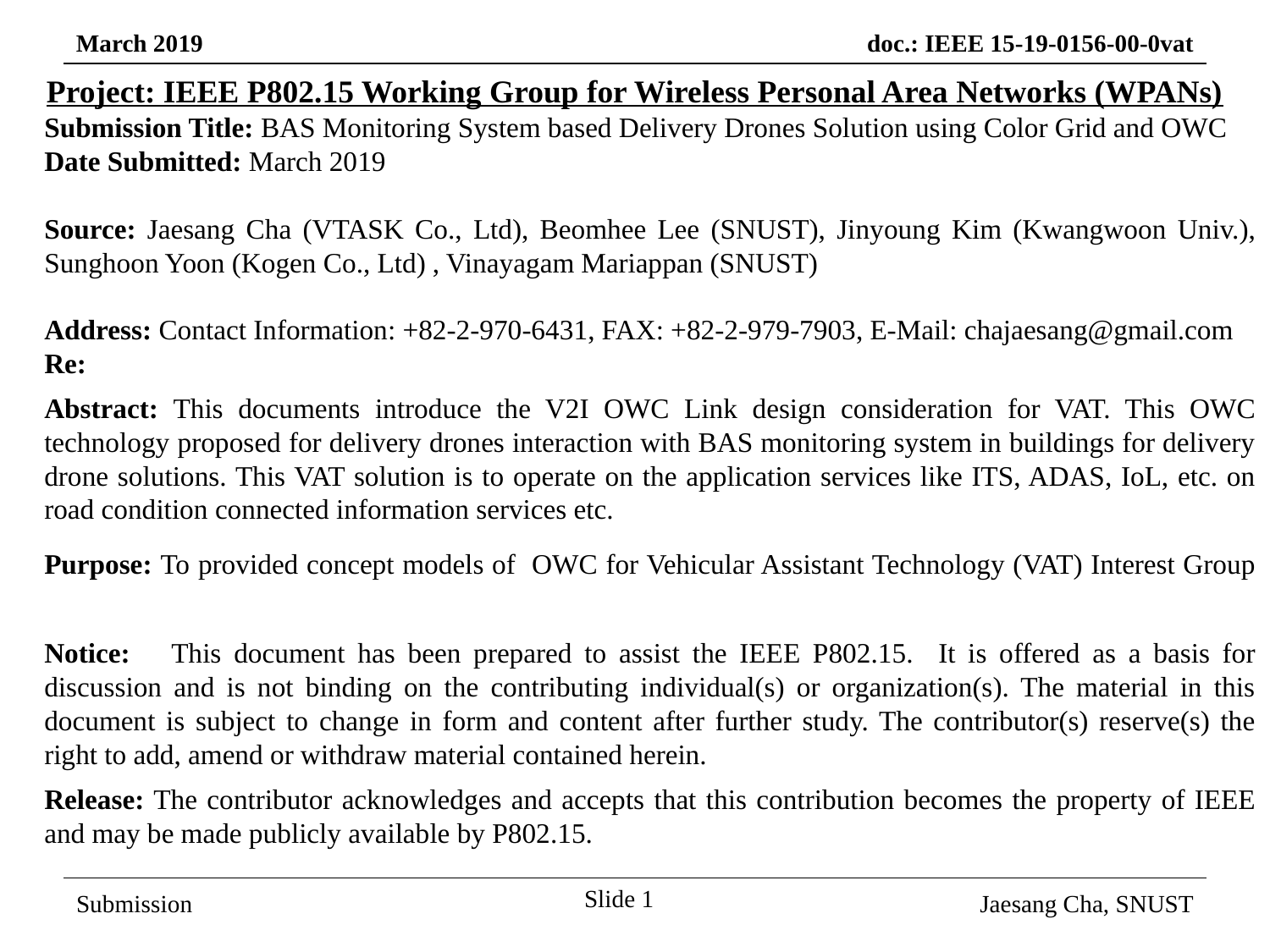

Project: IEEE P802.15 Working Group for Wireless Personal Area Networks (WPANs)
Submission Title: BAS Monitoring System based Delivery Drones Solution using Color Grid and OWC
Date Submitted: March 2019

Source: Jaesang Cha (VTASK Co., Ltd), Beomhee Lee (SNUST), Jinyoung Kim (Kwangwoon Univ.), Sunghoon Yoon (Kogen Co., Ltd) , Vinayagam Mariappan (SNUST)

Address: Contact Information: +82-2-970-6431, FAX: +82-2-979-7903, E-Mail: chajaesang@gmail.com
Re:
Abstract: This documents introduce the V2I OWC Link design consideration for VAT. This OWC technology proposed for delivery drones interaction with BAS monitoring system in buildings for delivery drone solutions. This VAT solution is to operate on the application services like ITS, ADAS, IoL, etc. on road condition connected information services etc.
Purpose: To provided concept models of  OWC for Vehicular Assistant Technology (VAT) Interest Group
Notice:	This document has been prepared to assist the IEEE P802.15.  It is offered as a basis for discussion and is not binding on the contributing individual(s) or organization(s). The material in this document is subject to change in form and content after further study. The contributor(s) reserve(s) the right to add, amend or withdraw material contained herein.
Release: The contributor acknowledges and accepts that this contribution becomes the property of IEEE and may be made publicly available by P802.15.
Slide 1